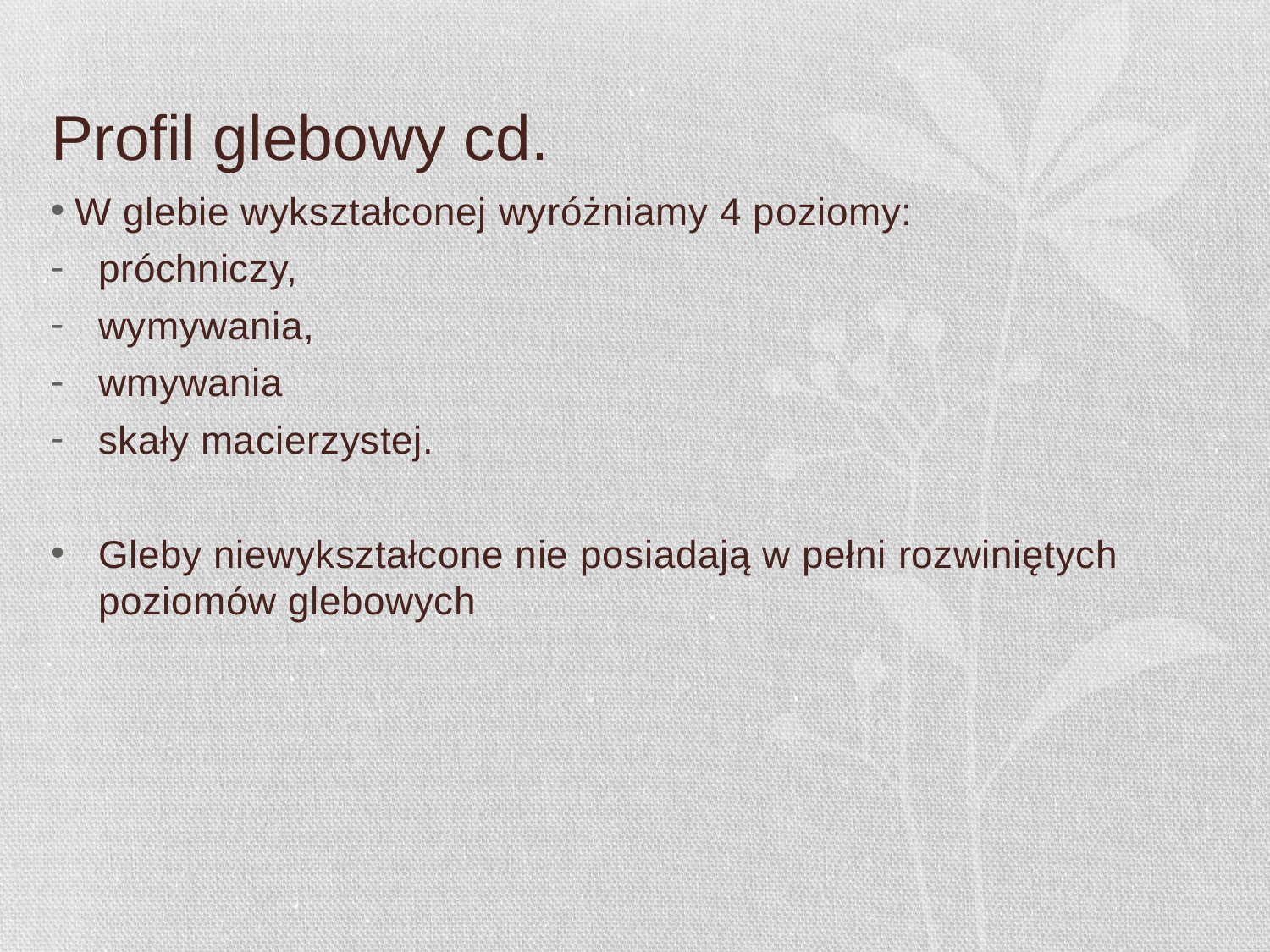

# Profil glebowy cd.
W glebie wykształconej wyróżniamy 4 poziomy:
próchniczy,
wymywania,
wmywania
skały macierzystej.

Gleby niewykształcone nie posiadają w pełni rozwiniętych poziomów glebowych